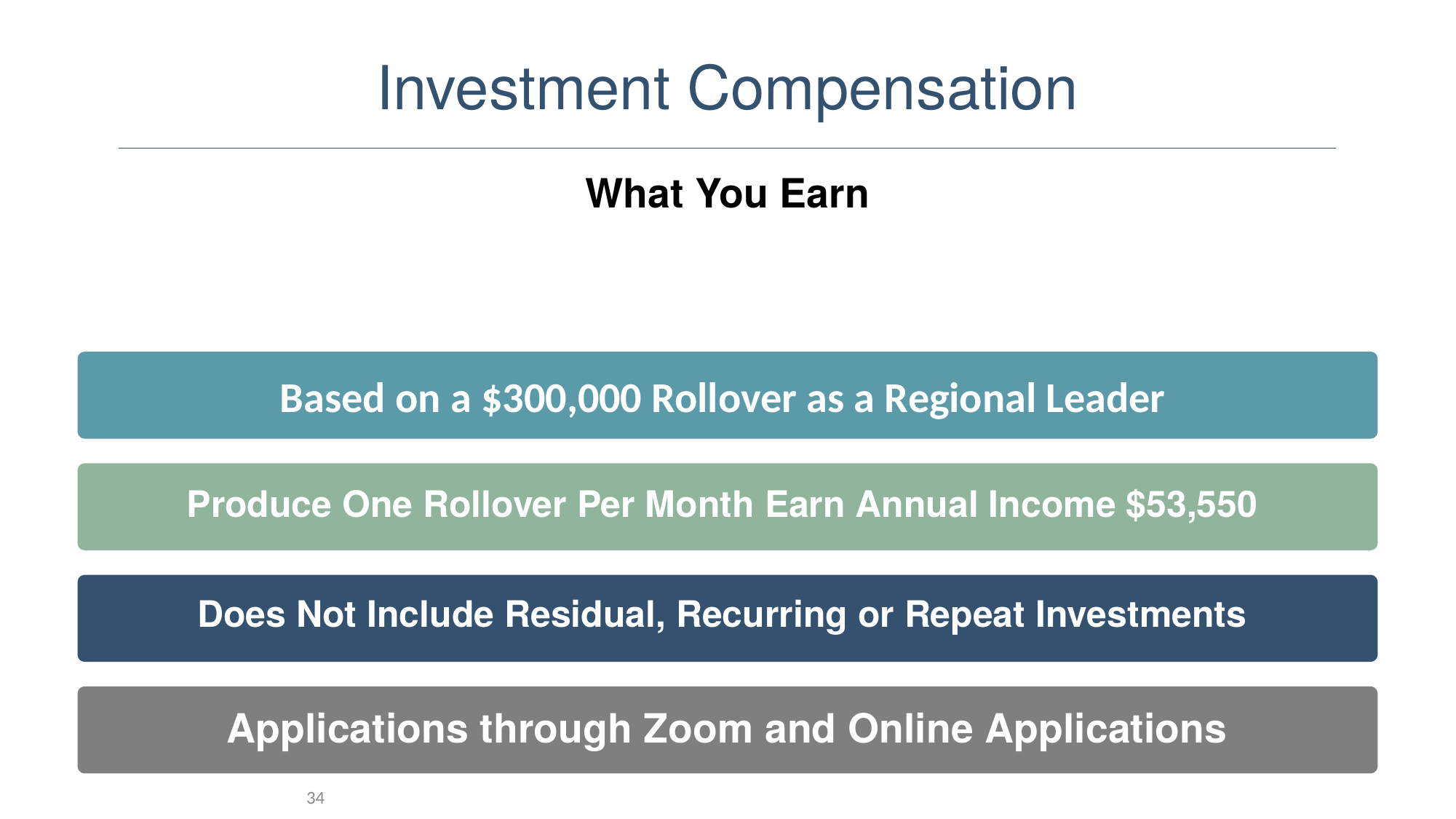

Investment Compensation
What You Earn

Based on a $300,000 Rollover as a Regional Leader

Produce One Rollover Per Month Earn Annual Income $53,550

Does Not Include Residual, Recurring or Repeat Investments

Applications through Zoom and Online Applications
34